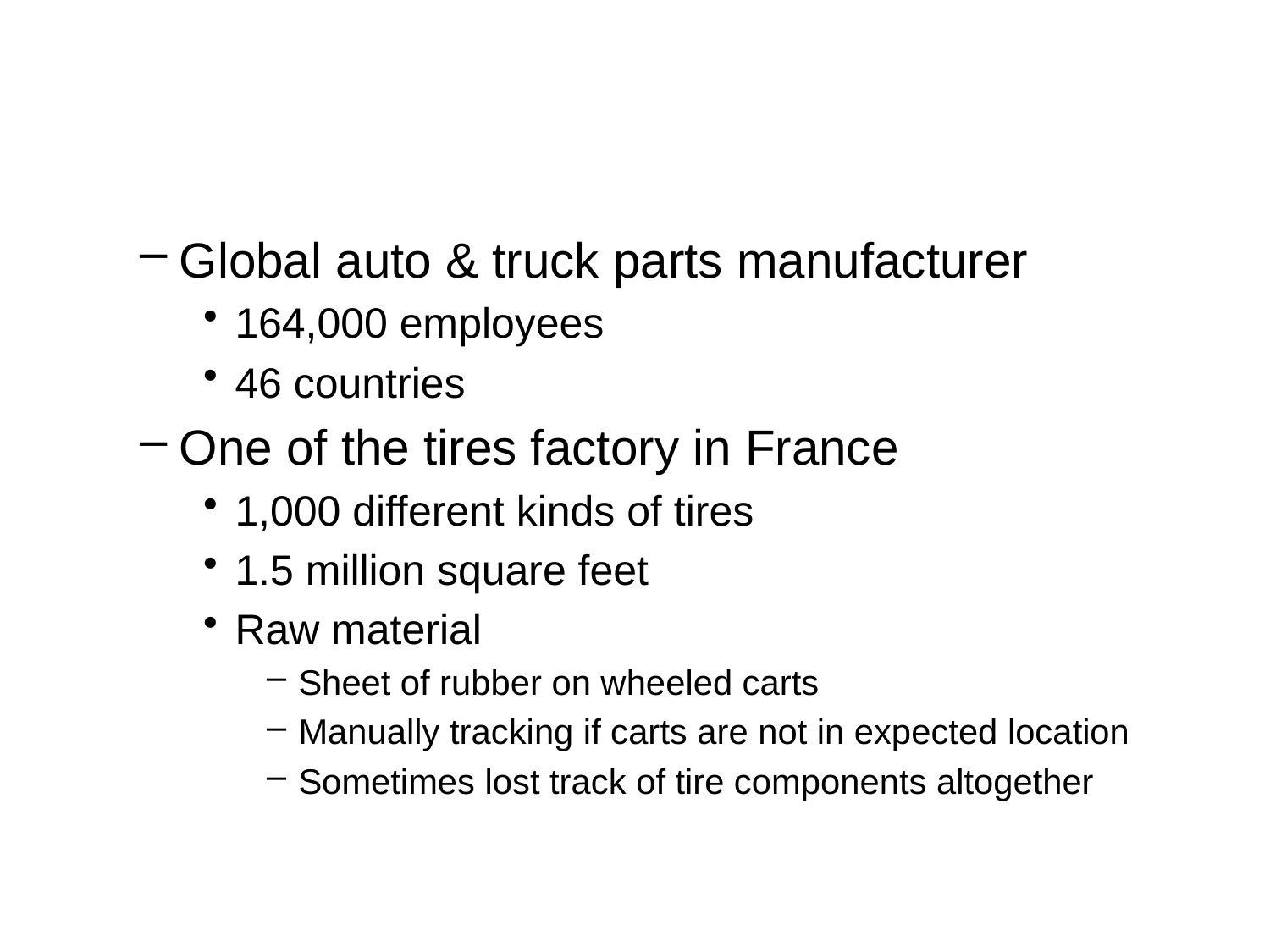

#
Global auto & truck parts manufacturer
164,000 employees
46 countries
One of the tires factory in France
1,000 different kinds of tires
1.5 million square feet
Raw material
Sheet of rubber on wheeled carts
Manually tracking if carts are not in expected location
Sometimes lost track of tire components altogether